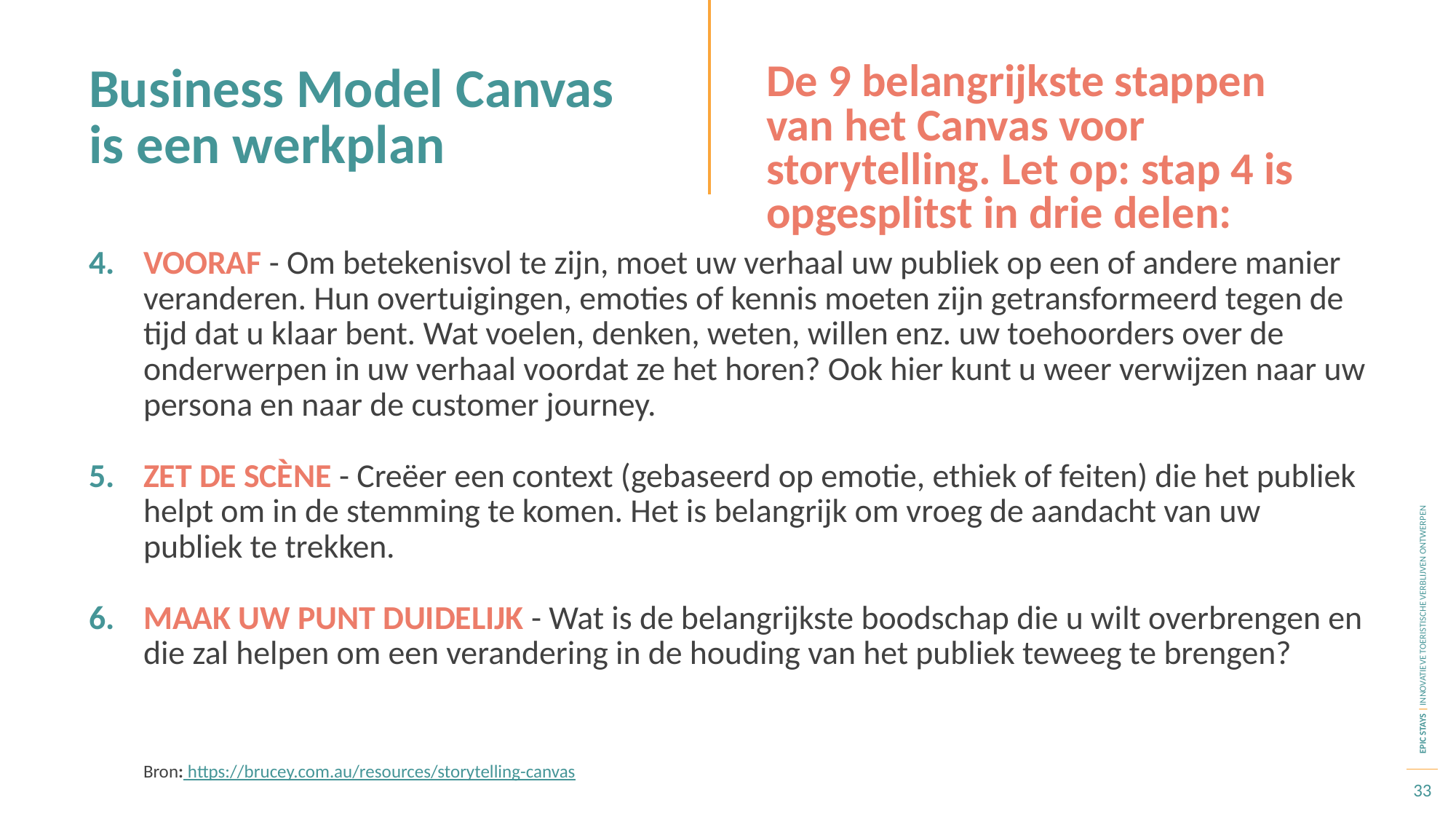

Business Model Canvas is een werkplan

De 9 belangrijkste stappen van het Canvas voor storytelling. Let op: stap 4 is opgesplitst in drie delen:

VOORAF - Om betekenisvol te zijn, moet uw verhaal uw publiek op een of andere manier veranderen. Hun overtuigingen, emoties of kennis moeten zijn getransformeerd tegen de tijd dat u klaar bent. Wat voelen, denken, weten, willen enz. uw toehoorders over de onderwerpen in uw verhaal voordat ze het horen? Ook hier kunt u weer verwijzen naar uw persona en naar de customer journey.

ZET DE SCÈNE - Creëer een context (gebaseerd op emotie, ethiek of feiten) die het publiek helpt om in de stemming te komen. Het is belangrijk om vroeg de aandacht van uw publiek te trekken.

MAAK UW PUNT DUIDELIJK - Wat is de belangrijkste boodschap die u wilt overbrengen en die zal helpen om een verandering in de houding van het publiek teweeg te brengen?

Bron: https://brucey.com.au/resources/storytelling-canvas
33